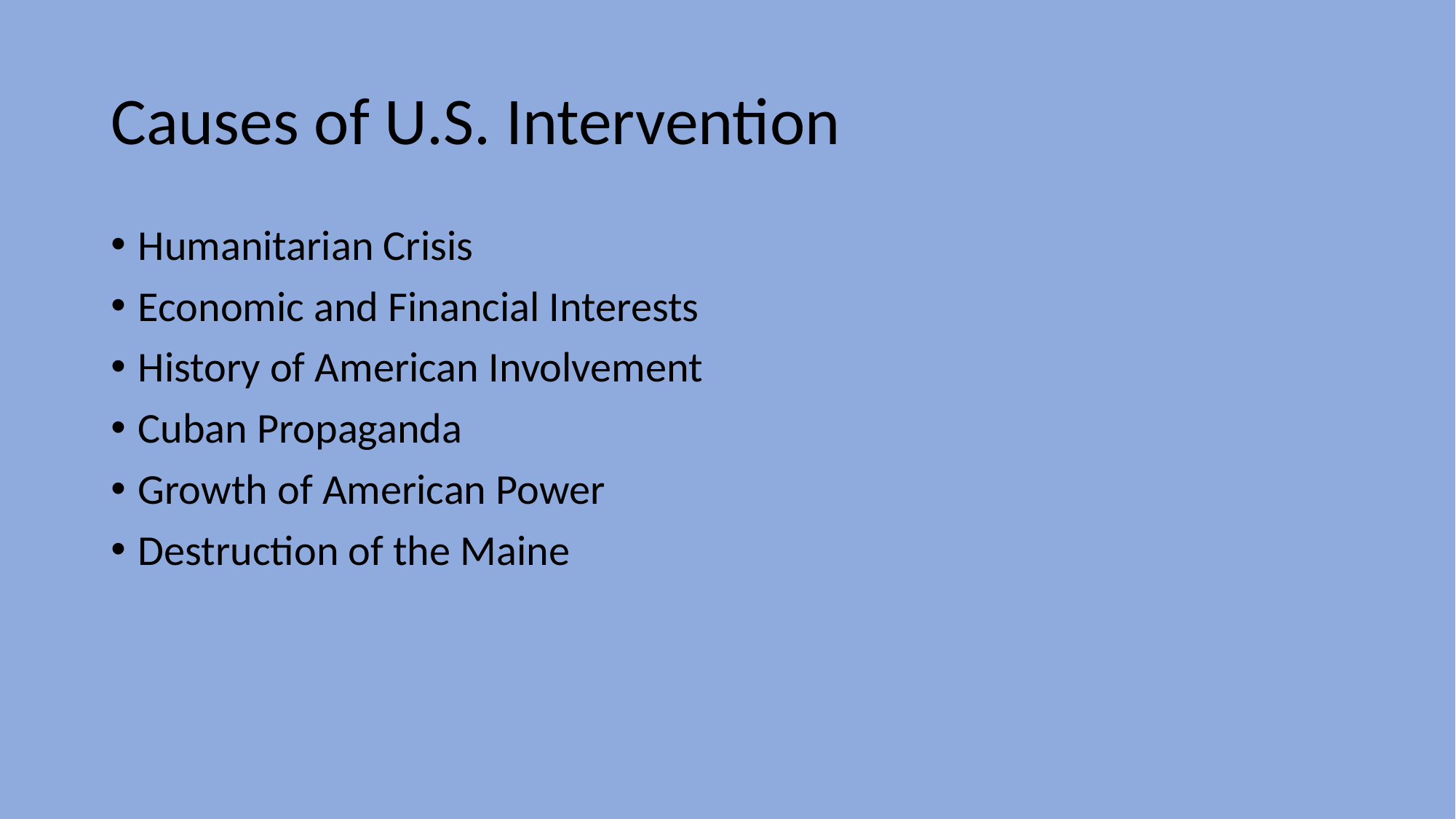

# Causes of U.S. Intervention
Humanitarian Crisis
Economic and Financial Interests
History of American Involvement
Cuban Propaganda
Growth of American Power
Destruction of the Maine